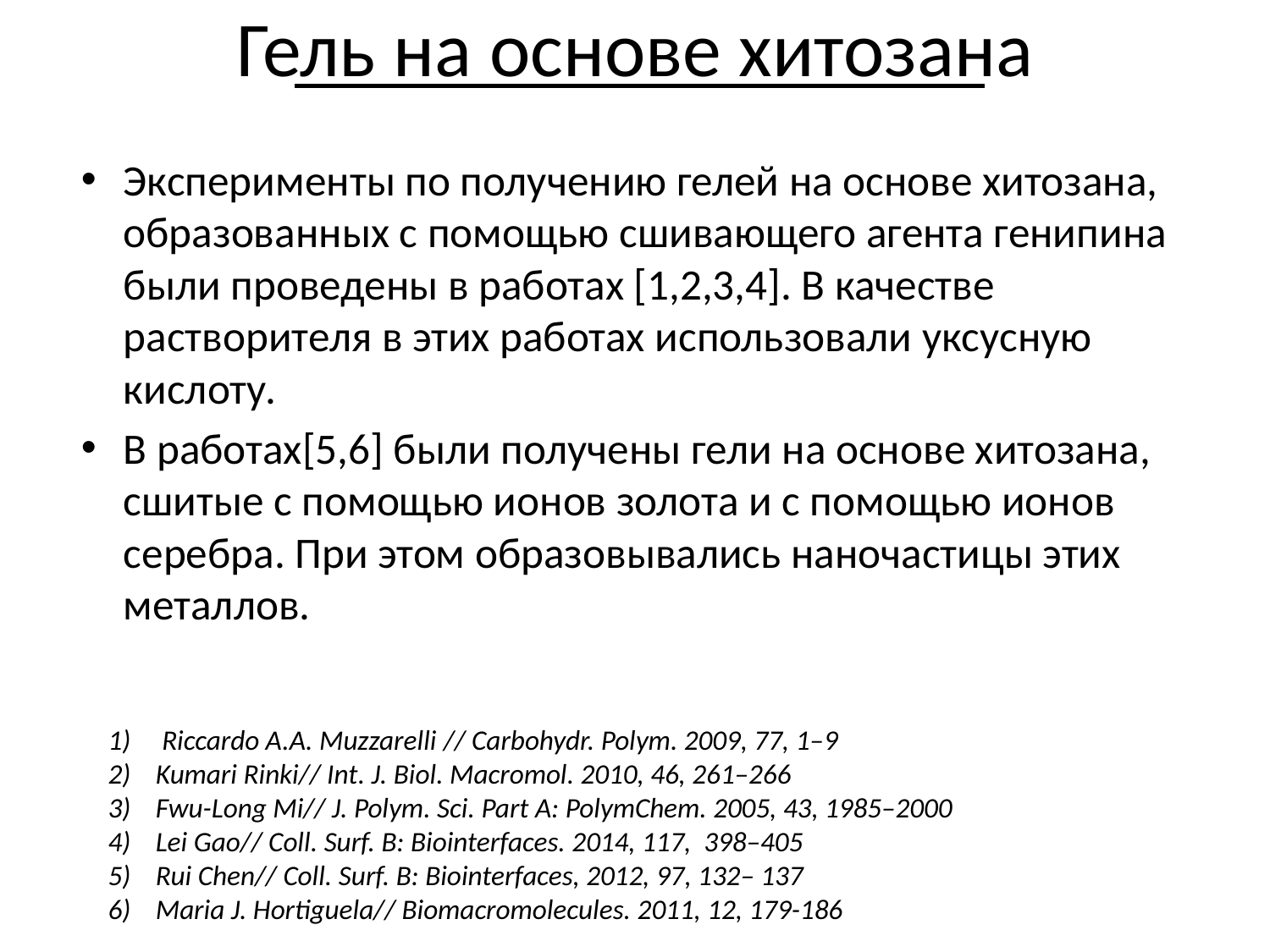

# Гель на основе хитозана
Эксперименты по получению гелей на основе хитозана, образованных с помощью сшивающего агента генипина были проведены в работах [1,2,3,4]. В качестве растворителя в этих работах использовали уксусную кислоту.
В работах[5,6] были получены гели на основе хитозана, сшитые с помощью ионов золота и с помощью ионов серебра. При этом образовывались наночастицы этих металлов.

 Riccardo A.A. Muzzarelli // Carbohydr. Polym. 2009, 77, 1–9
Kumari Rinki// Int. J. Biol. Macromol. 2010, 46, 261–266
Fwu-Long Mi// J. Polym. Sci. Part A: PolymChem. 2005, 43, 1985–2000
Lei Gao// Coll. Surf. B: Biointerfaces. 2014, 117,  398–405
Rui Chen// Coll. Surf. B: Biointerfaces, 2012, 97, 132– 137
Maria J. Hortiguela// Biomacromolecules. 2011, 12, 179-186